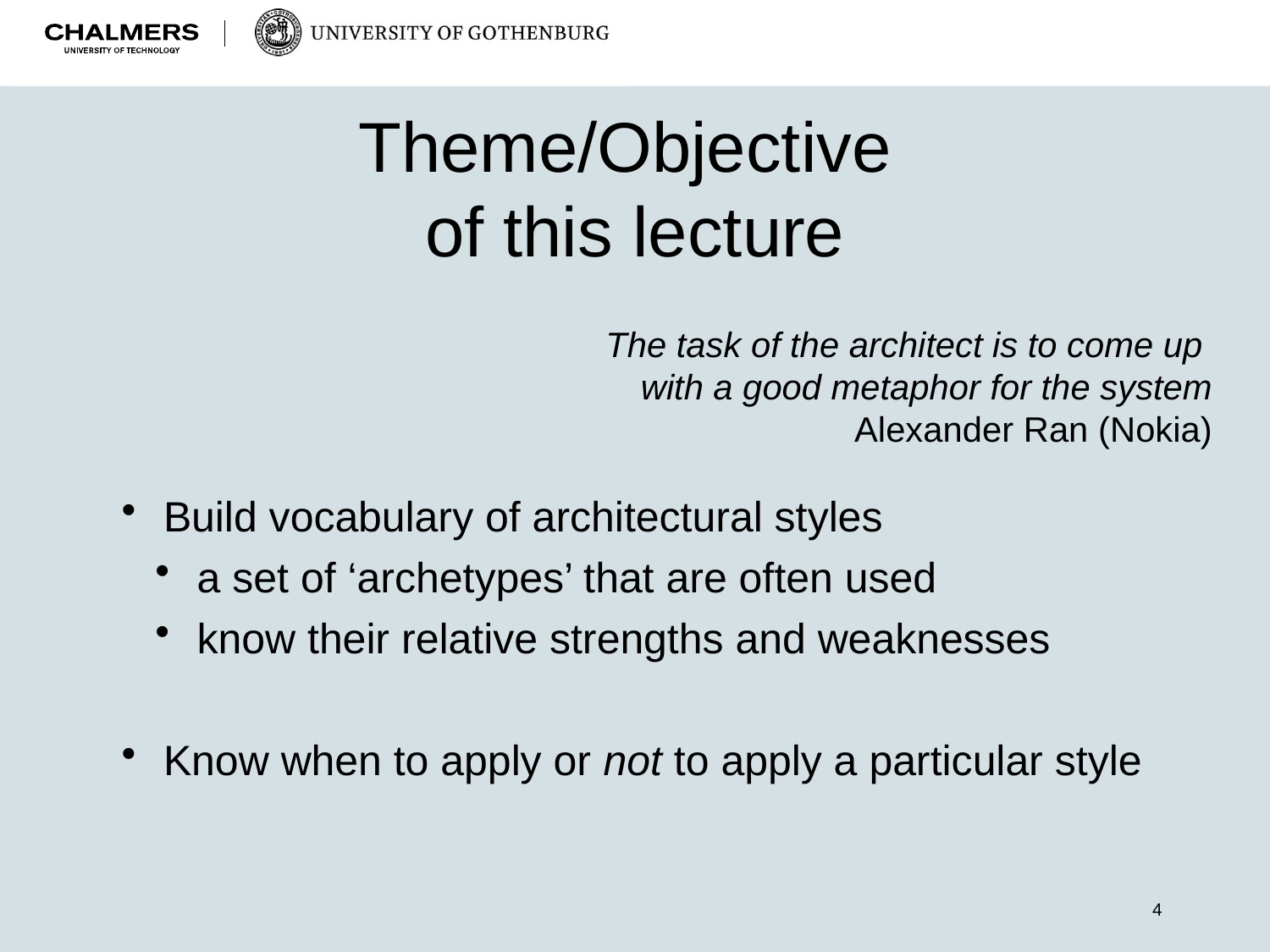

# Theme/Objective of this lecture
The task of the architect is to come up
with a good metaphor for the system
Alexander Ran (Nokia)
 Build vocabulary of architectural styles
 a set of ‘archetypes’ that are often used
 know their relative strengths and weaknesses

 Know when to apply or not to apply a particular style

4